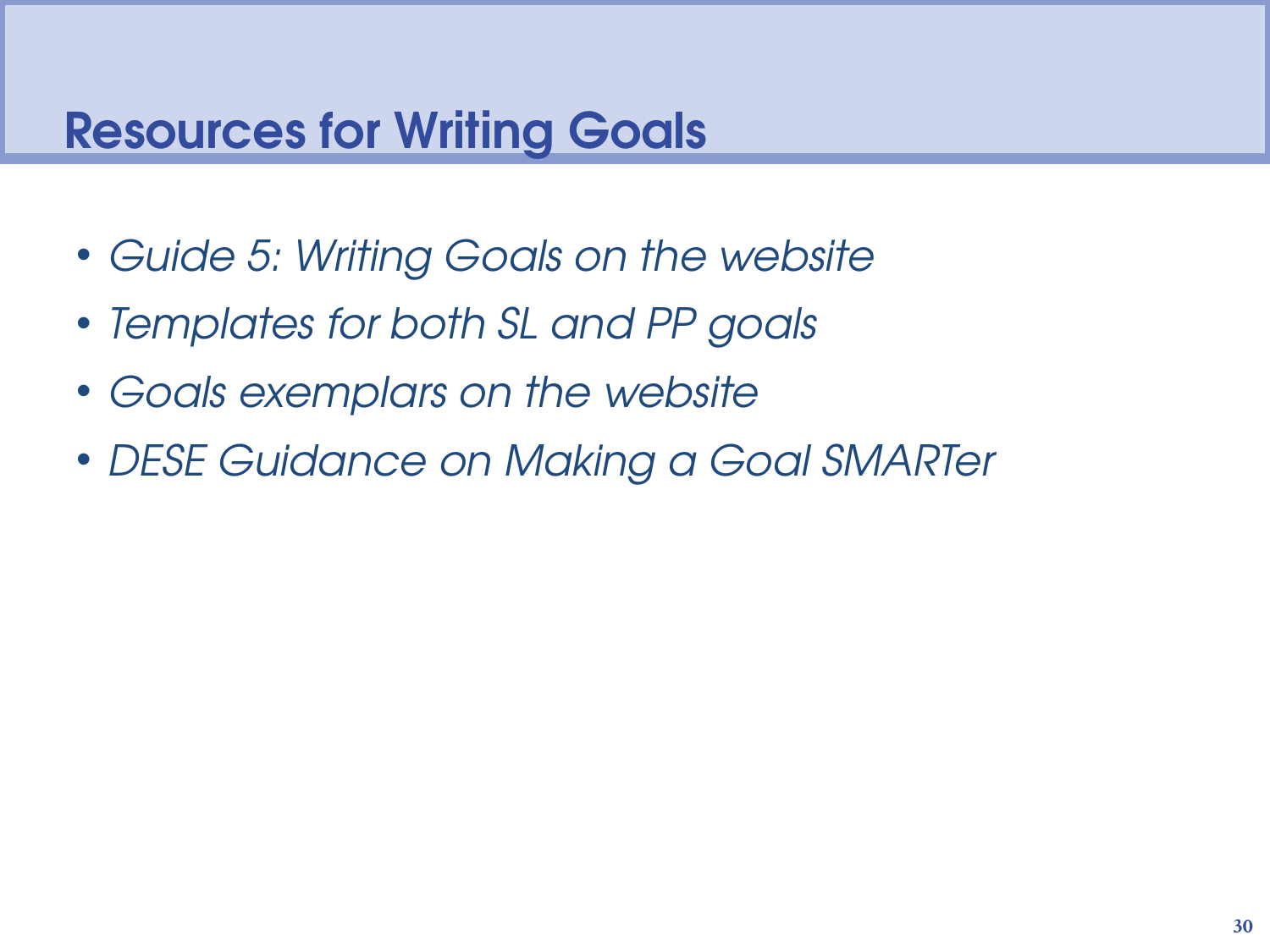

Resources for Writing Goals
Guide 5: Writing Goals on the website
Templates for both SL and PP goals
Goals exemplars on the website
DESE Guidance on Making a Goal SMARTer
30